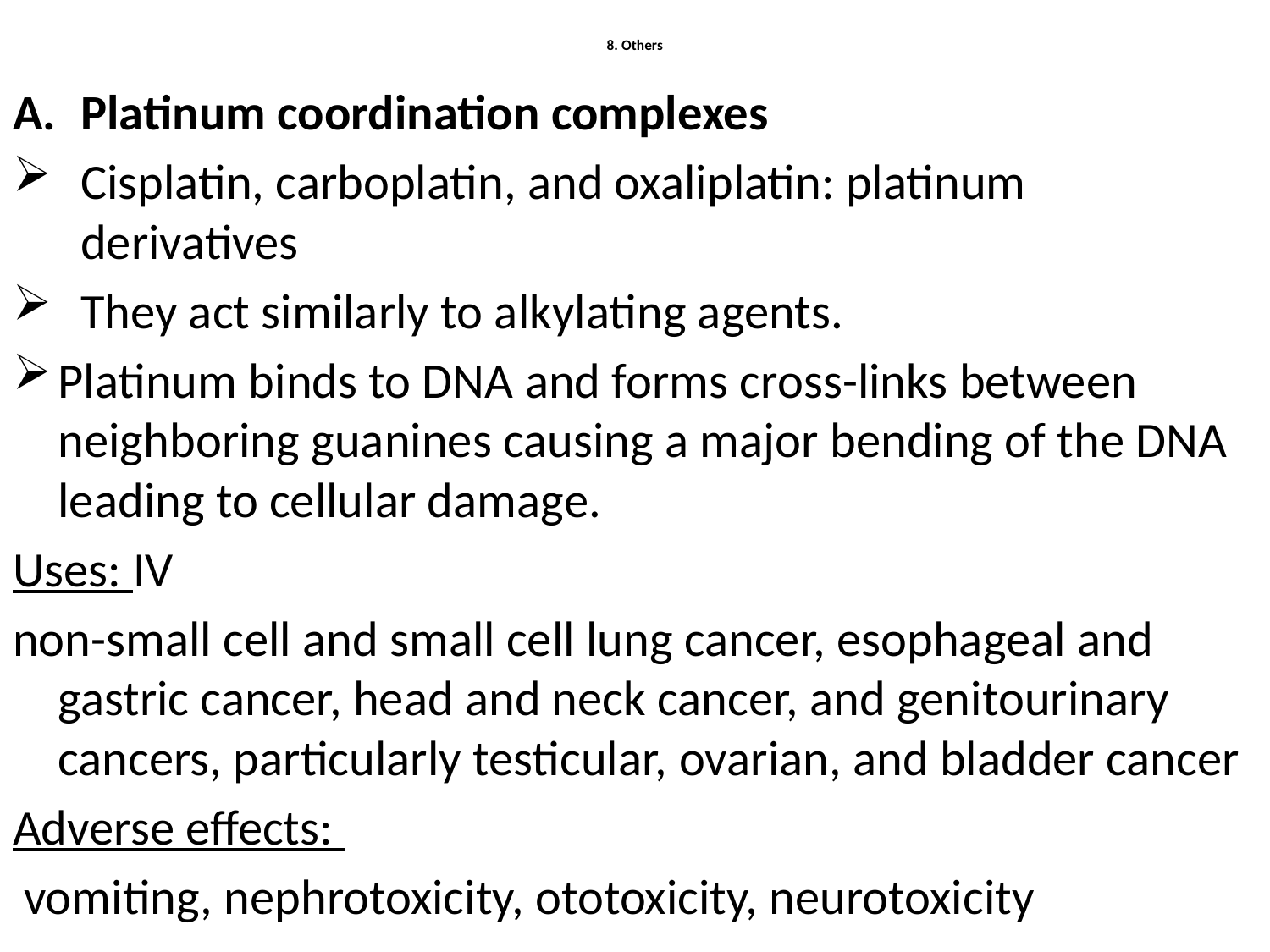

# 8. Others
Platinum coordination complexes
Cisplatin, carboplatin, and oxaliplatin: platinum derivatives
They act similarly to alkylating agents.
Platinum binds to DNA and forms cross-links between neighboring guanines causing a major bending of the DNA leading to cellular damage.
Uses: IV
non-small cell and small cell lung cancer, esophageal and gastric cancer, head and neck cancer, and genitourinary cancers, particularly testicular, ovarian, and bladder cancer
Adverse effects:
 vomiting, nephrotoxicity, ototoxicity, neurotoxicity